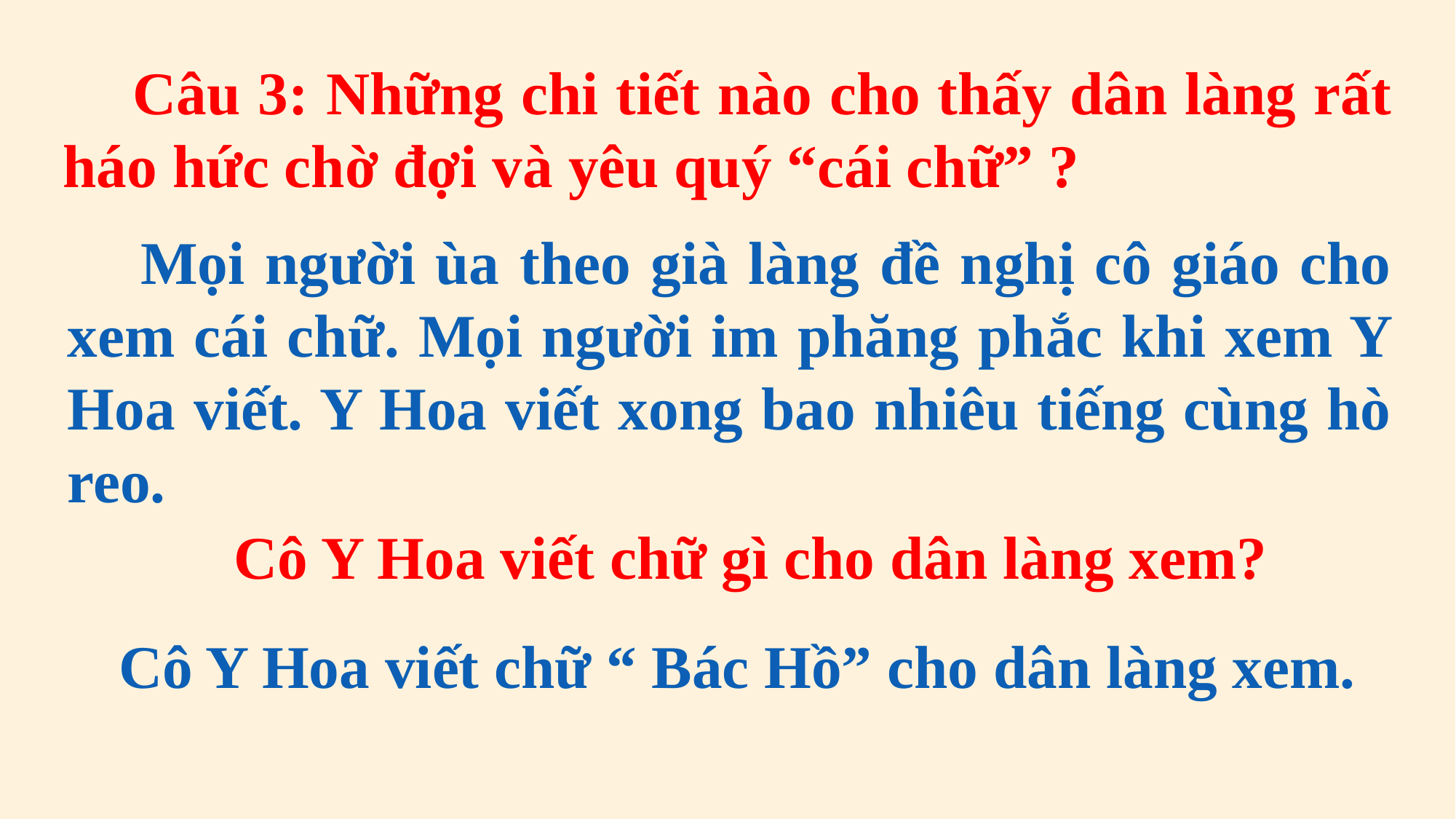

Câu 3: Những chi tiết nào cho thấy dân làng rất háo hức chờ đợi và yêu quý “cái chữ” ?
     Mọi người ùa theo già làng đề nghị cô giáo cho xem cái chữ. Mọi người im phăng phắc khi xem Y Hoa viết. Y Hoa viết xong bao nhiêu tiếng cùng hò reo.
      Cô Y Hoa viết chữ gì cho dân làng xem?
	      Cô Y Hoa viết chữ “ Bác Hồ” cho dân làng xem.